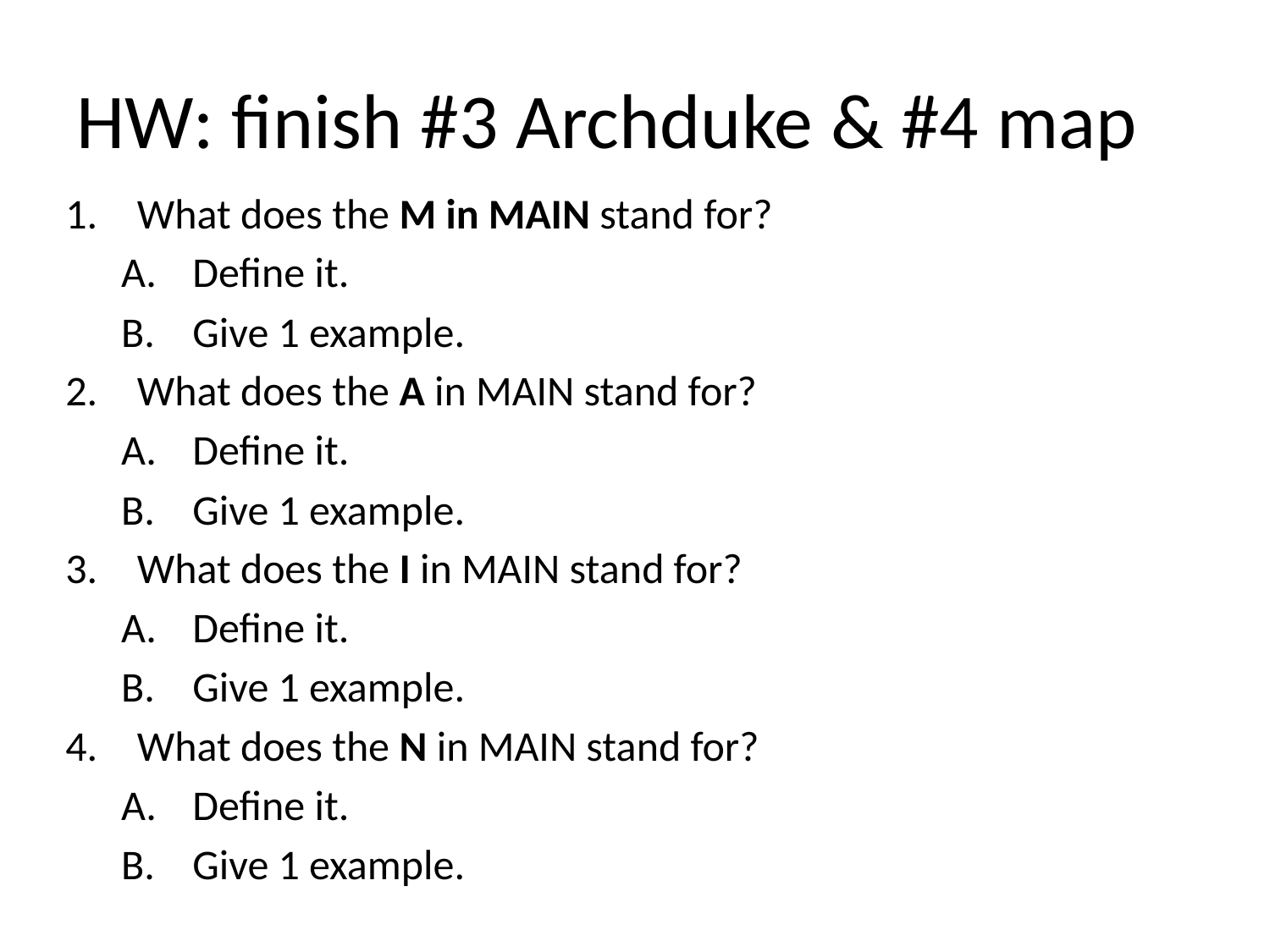

# HW: finish #3 Archduke & #4 map
What does the M in MAIN stand for?
Define it.
Give 1 example.
What does the A in MAIN stand for?
Define it.
Give 1 example.
What does the I in MAIN stand for?
Define it.
Give 1 example.
What does the N in MAIN stand for?
Define it.
Give 1 example.